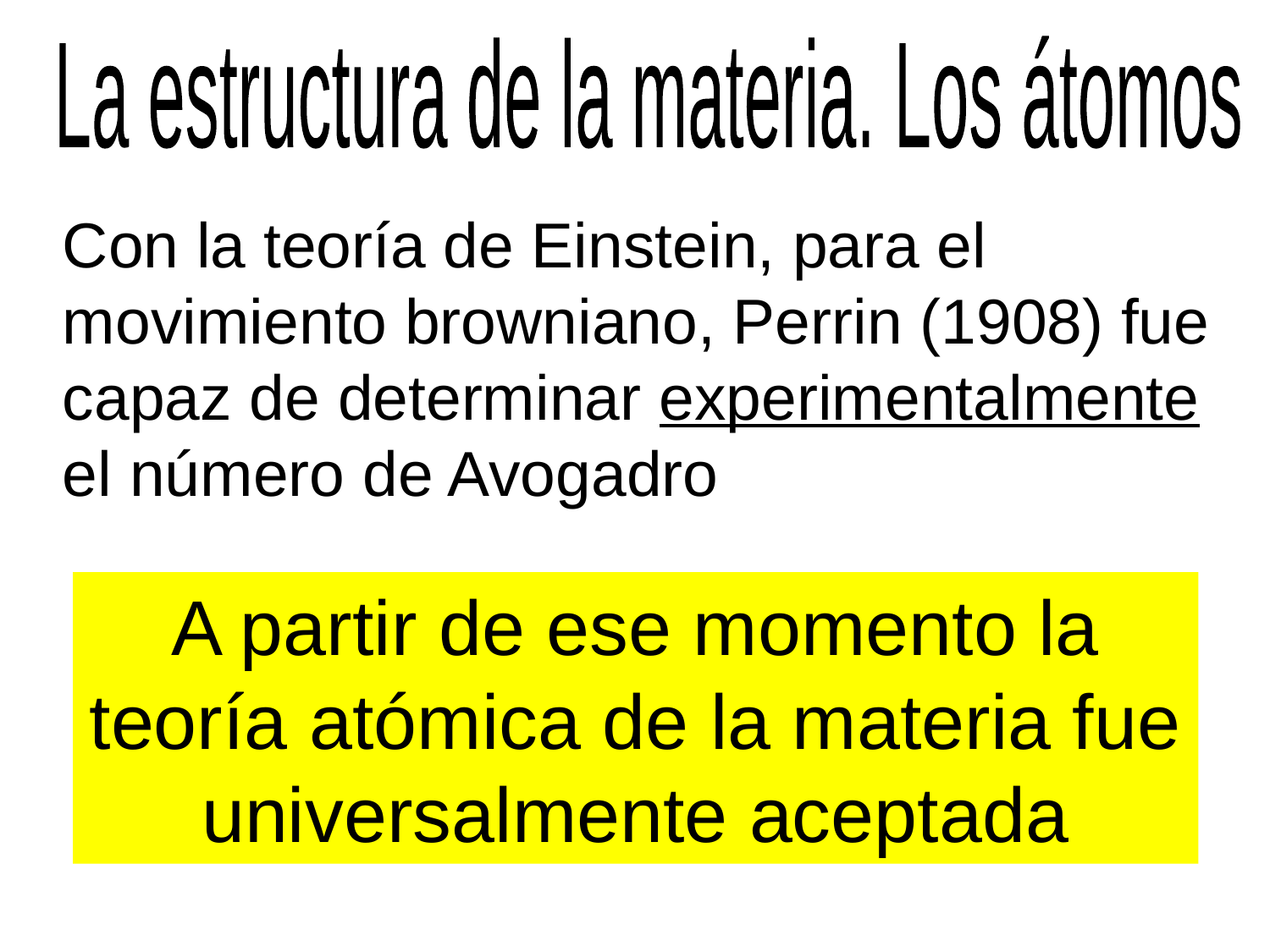

La estructura de la materia. Los átomos
Con la teoría de Einstein, para el movimiento browniano, Perrin (1908) fue capaz de determinar experimentalmente el número de Avogadro
A partir de ese momento la teoría atómica de la materia fue universalmente aceptada